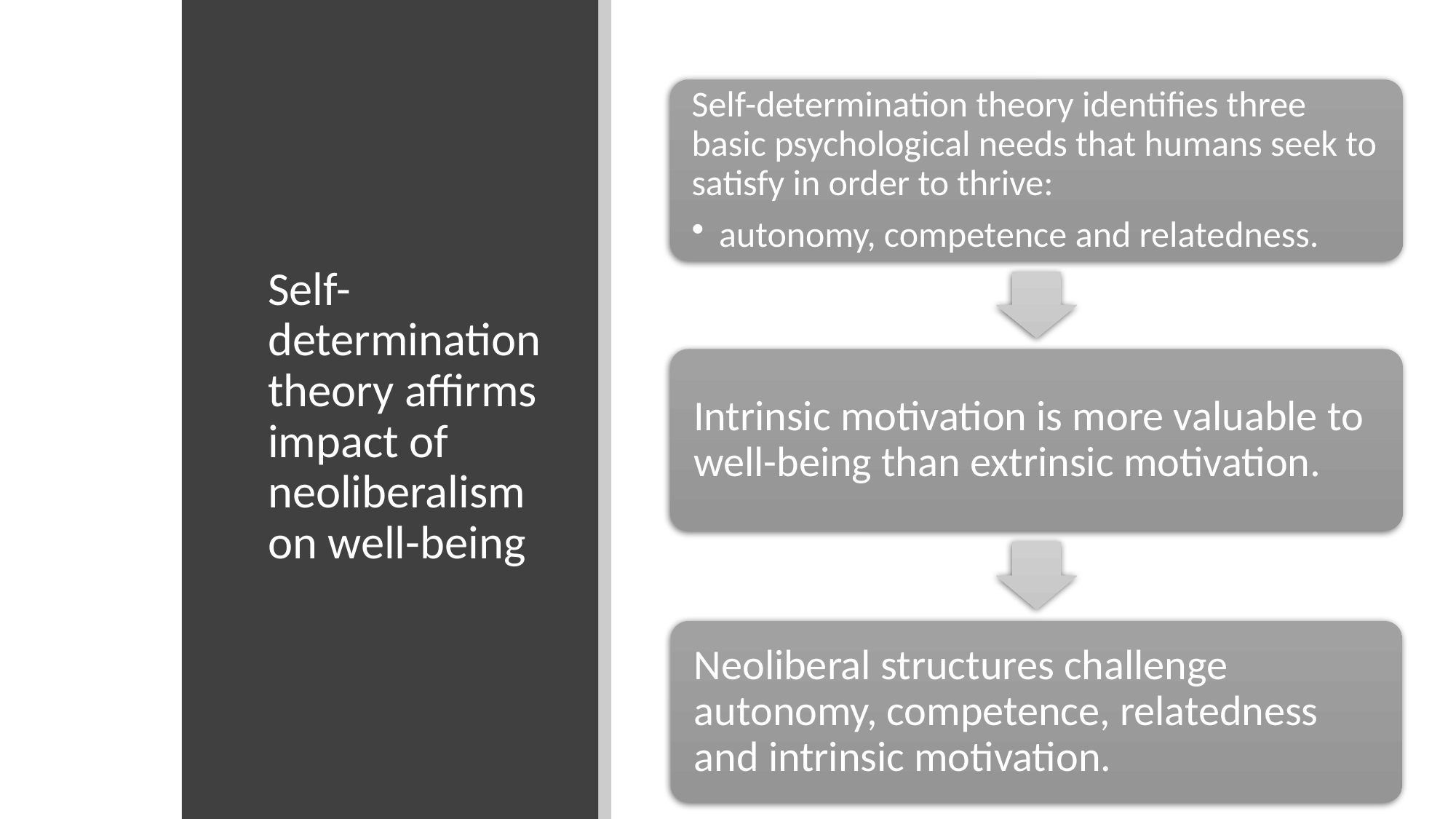

Self-determination theory identifies three basic psychological needs that humans seek to satisfy in order to thrive:
autonomy, competence and relatedness.

Intrinsic motivation is more valuable to well-being than extrinsic motivation.

Neoliberal structures challenge autonomy, competence, relatedness and intrinsic motivation.
# Self-determination theory affirms impact of neoliberalism on well-being